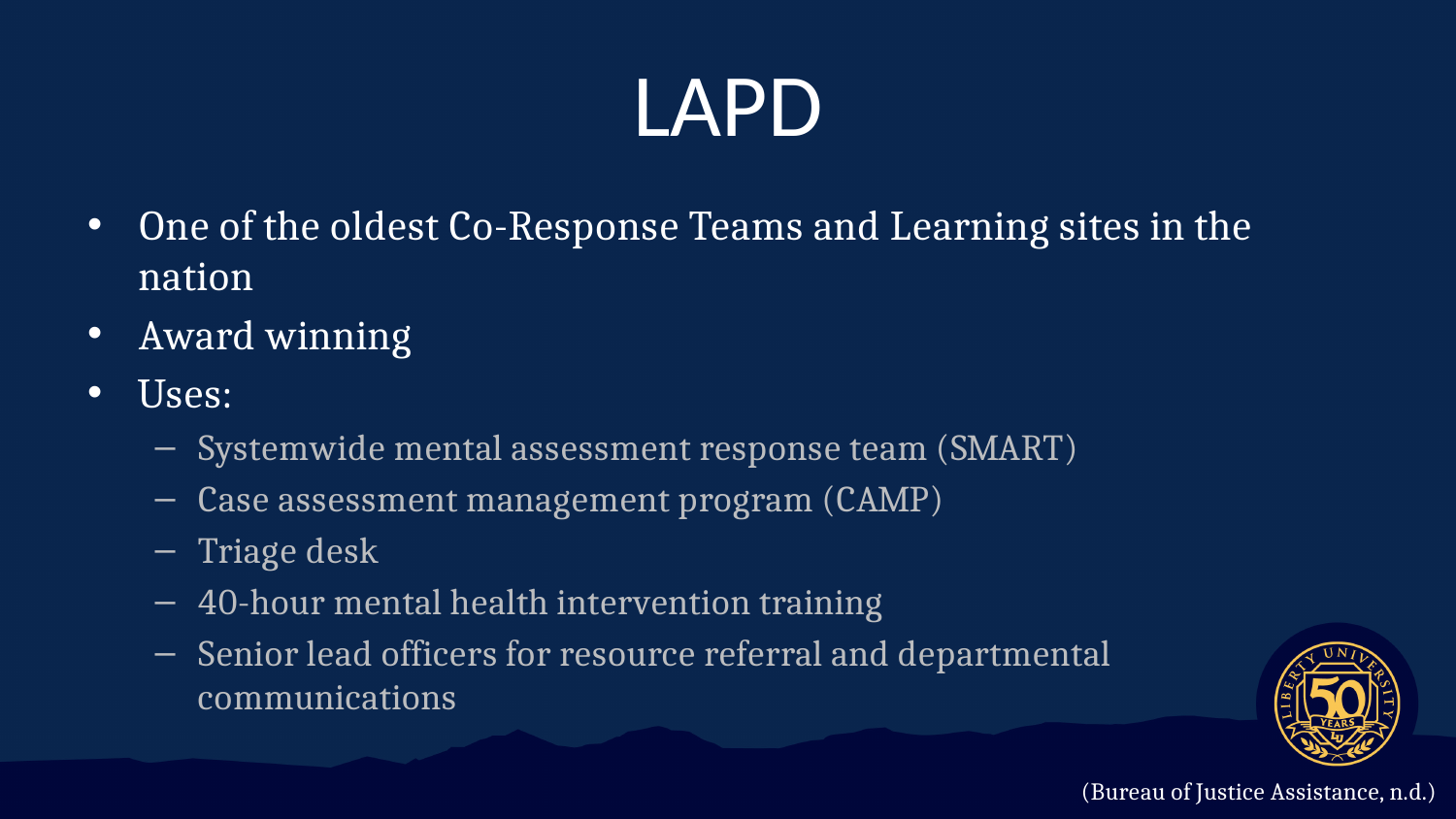

# LAPD
One of the oldest Co-Response Teams and Learning sites in the nation
Award winning
Uses:
Systemwide mental assessment response team (SMART)
Case assessment management program (CAMP)
Triage desk
40-hour mental health intervention training
Senior lead officers for resource referral and departmental communications
 (Bureau of Justice Assistance, n.d.)